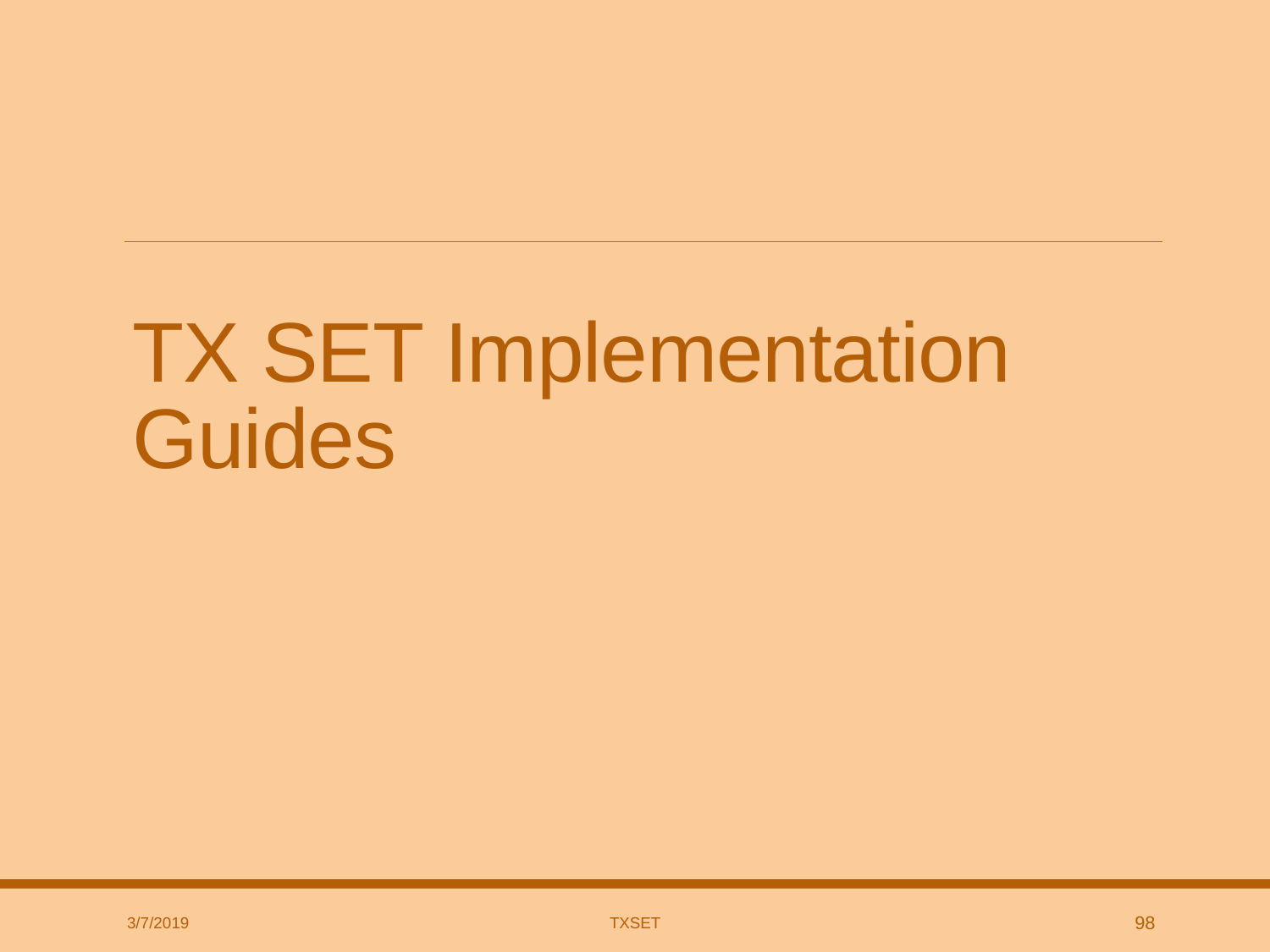

# TX SET Implementation Guides
3/7/2019
TxSET
98